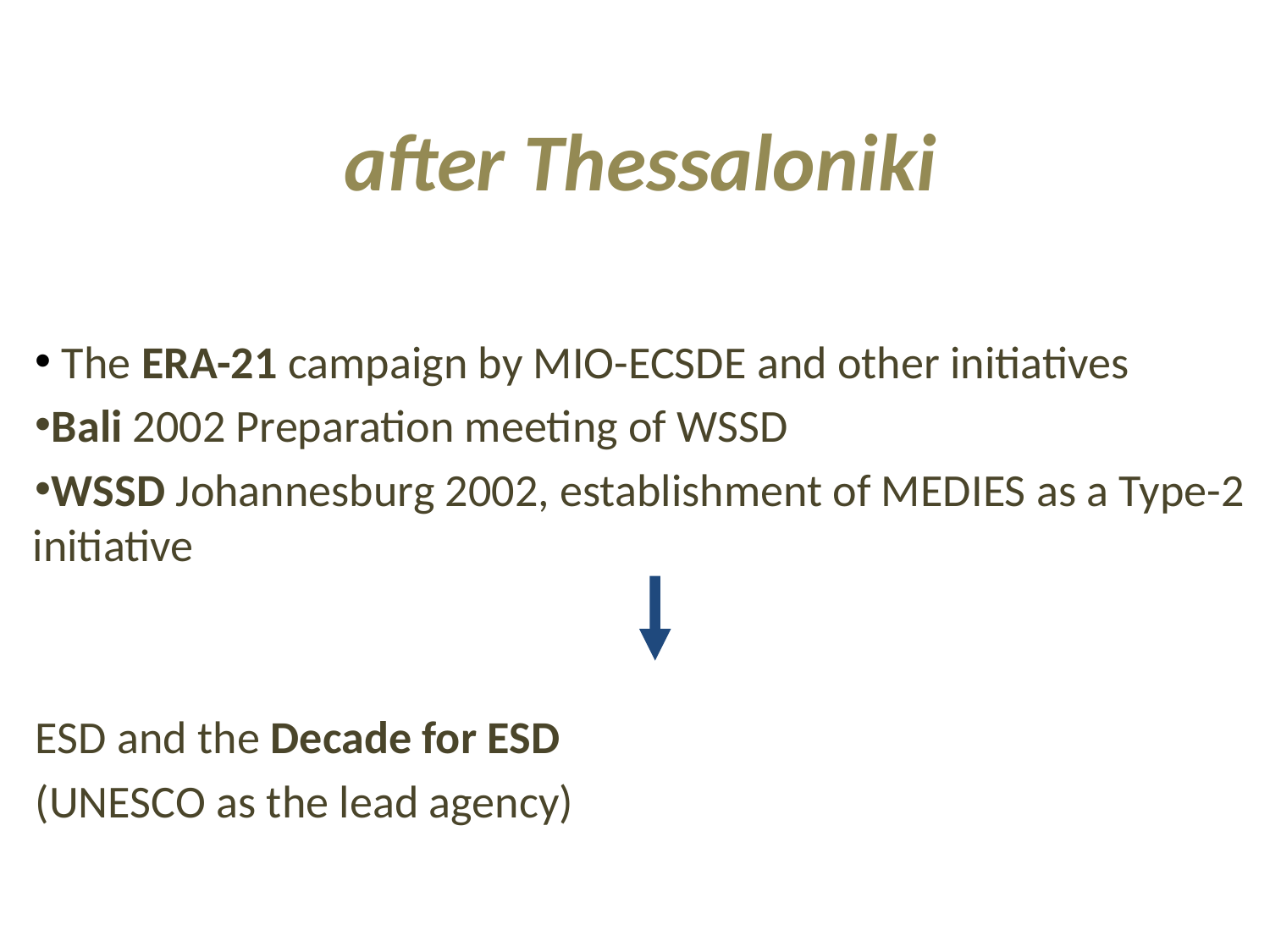

after Thessaloniki
 The ERA-21 campaign by MIO-ECSDE and other initiatives
Bali 2002 Preparation meeting of WSSD
WSSD Johannesburg 2002, establishment of MEDIES as a Type-2 initiative

ESD and the Decade for ESD
(UNESCO as the lead agency)